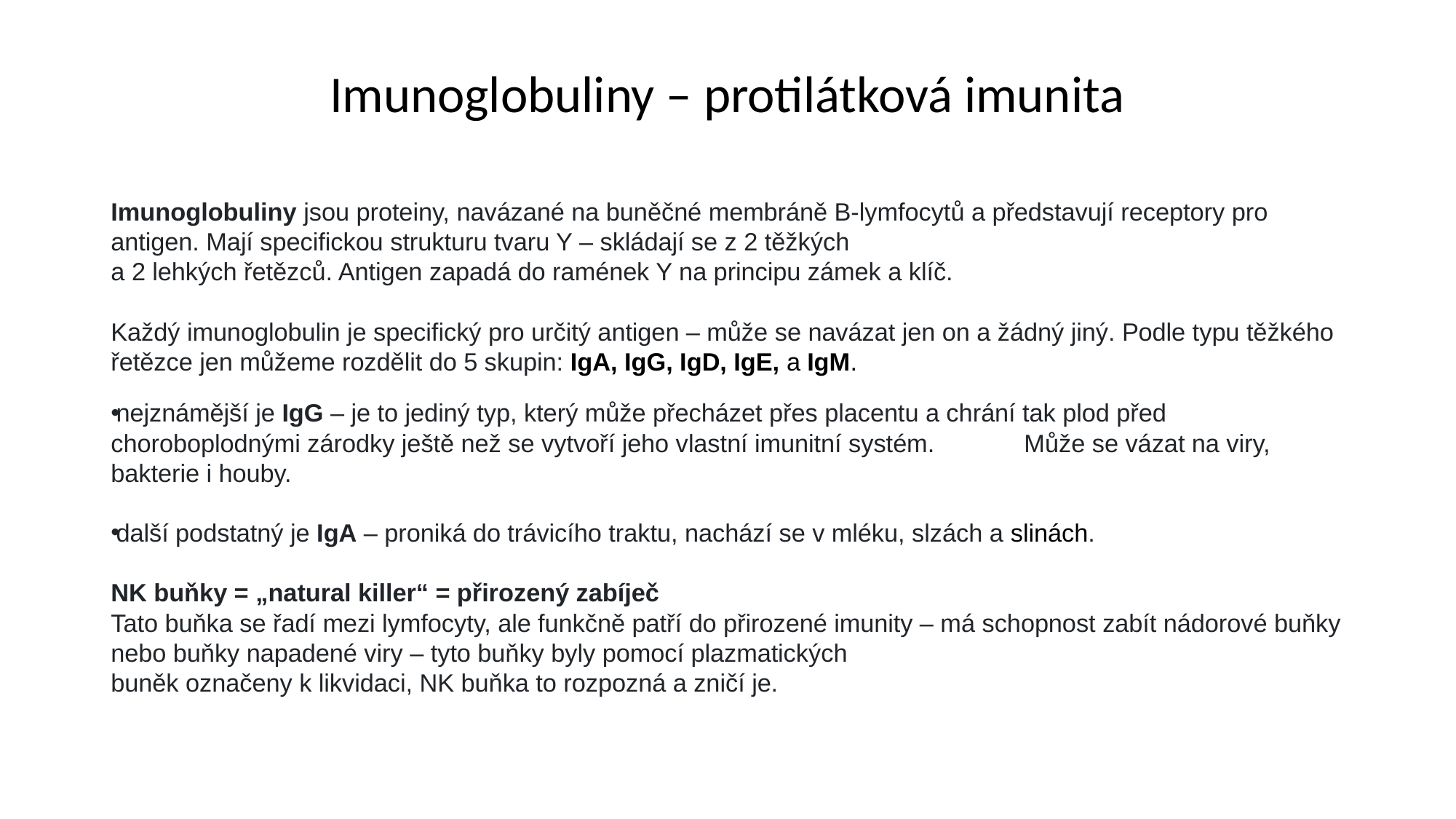

# Imunoglobuliny – protilátková imunita
Imunoglobuliny jsou proteiny, navázané na buněčné membráně B-lymfocytů a představují receptory pro antigen. Mají specifickou strukturu tvaru Y – skládají se z 2 těžkých
a 2 lehkých řetězců. Antigen zapadá do ramének Y na principu zámek a klíč.

Každý imunoglobulin je specifický pro určitý antigen – může se navázat jen on a žádný jiný. Podle typu těžkého řetězce jen můžeme rozdělit do 5 skupin: IgA, IgG, IgD, IgE, a IgM.

nejznámější je IgG – je to jediný typ, který může přecházet přes placentu a chrání tak plod před choroboplodnými zárodky ještě než se vytvoří jeho vlastní imunitní systém.             Může se vázat na viry, bakterie i houby.

další podstatný je IgA – proniká do trávicího traktu, nachází se v mléku, slzách a slinách.

NK buňky = „natural killer“ = přirozený zabíječ
Tato buňka se řadí mezi lymfocyty, ale funkčně patří do přirozené imunity – má schopnost zabít nádorové buňky nebo buňky napadené viry – tyto buňky byly pomocí plazmatických
buněk označeny k likvidaci, NK buňka to rozpozná a zničí je.